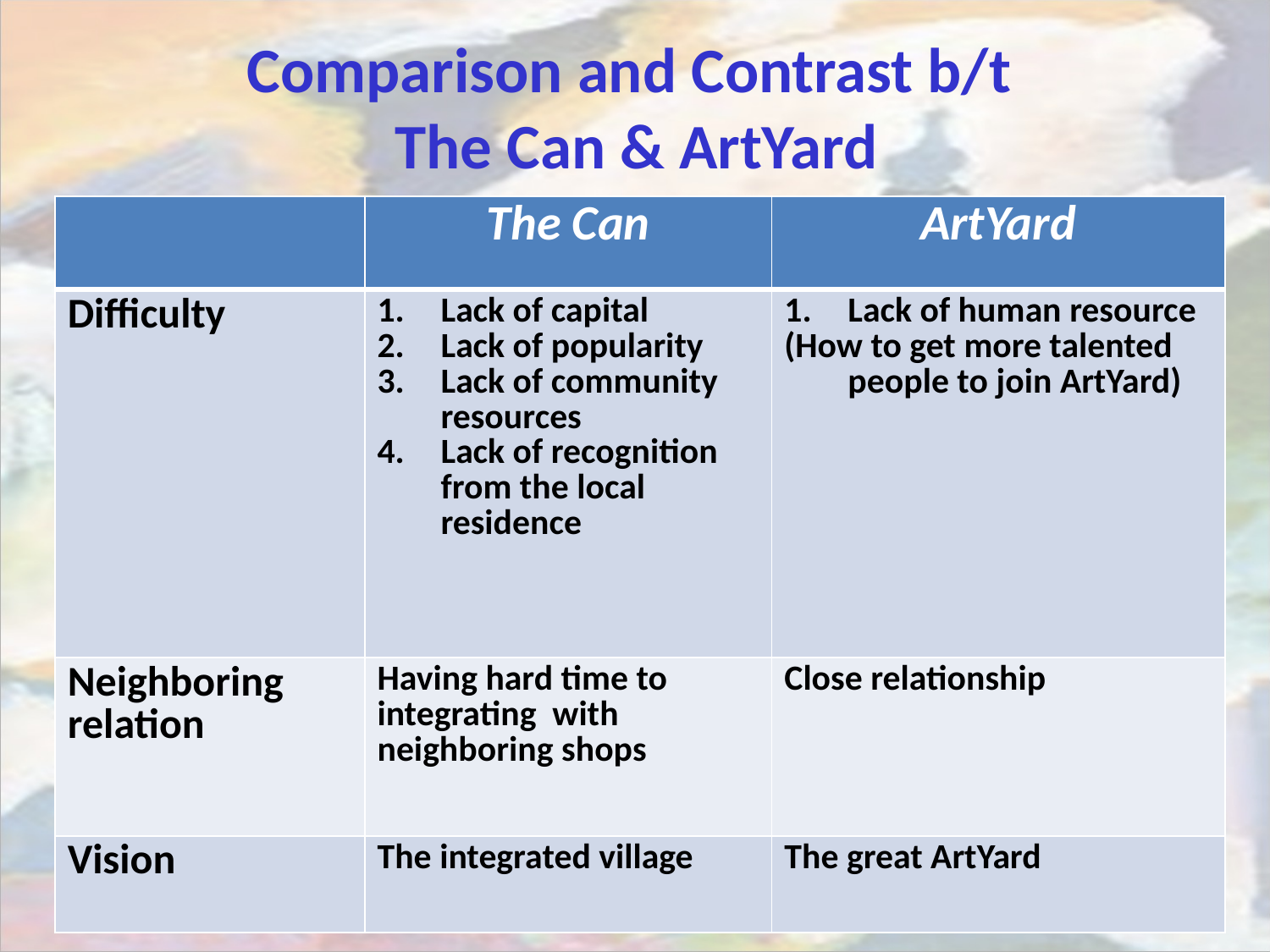

Comparison and Contrast b/t
The Can & ArtYard
|  | The Can | ArtYard |
| --- | --- | --- |
| Difficulty | Lack of capital Lack of popularity Lack of community resources Lack of recognition from the local residence | Lack of human resource (How to get more talented people to join ArtYard) |
| Neighboring relation | Having hard time to integrating with neighboring shops | Close relationship |
| Vision | The integrated village | The great ArtYard |
3/14/2013